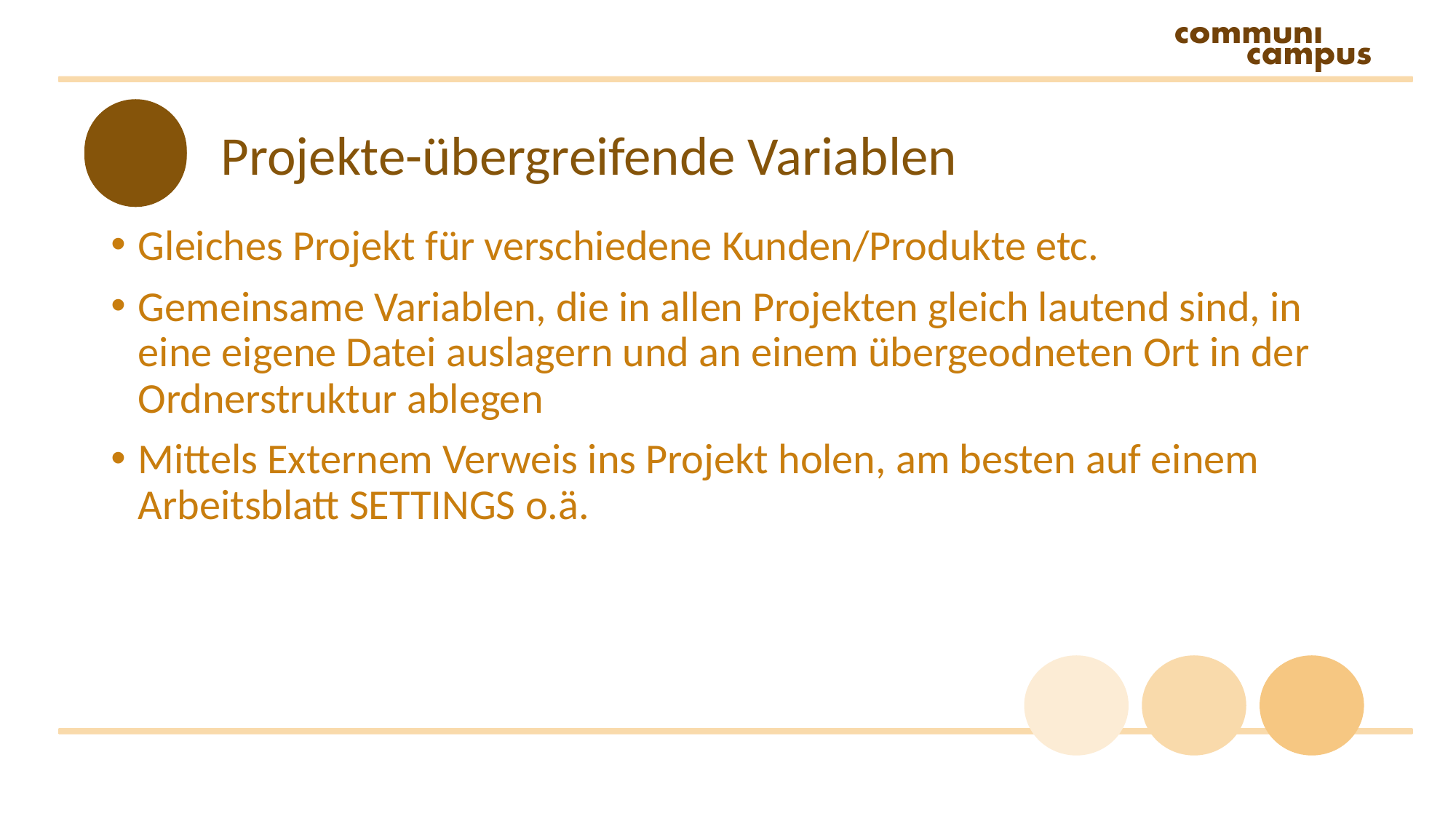

# Projekte-übergreifende Variablen
Gleiches Projekt für verschiedene Kunden/Produkte etc.
Gemeinsame Variablen, die in allen Projekten gleich lautend sind, in eine eigene Datei auslagern und an einem übergeodneten Ort in der Ordnerstruktur ablegen
Mittels Externem Verweis ins Projekt holen, am besten auf einem Arbeitsblatt SETTINGS o.ä.